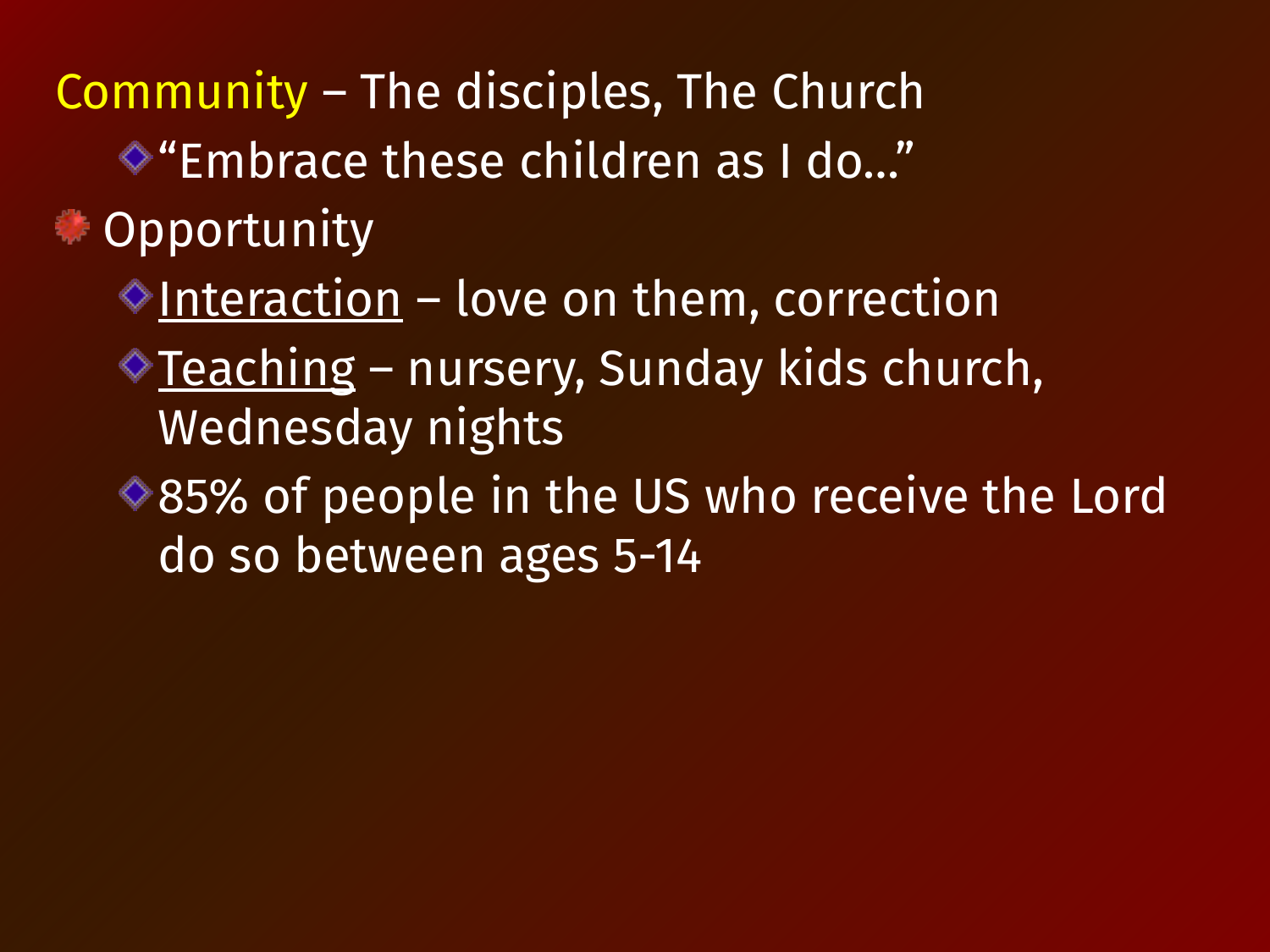

Community – The disciples, The Church
“Embrace these children as I do…”
Opportunity
Interaction – love on them, correction
Teaching – nursery, Sunday kids church, Wednesday nights
85% of people in the US who receive the Lord do so between ages 5-14